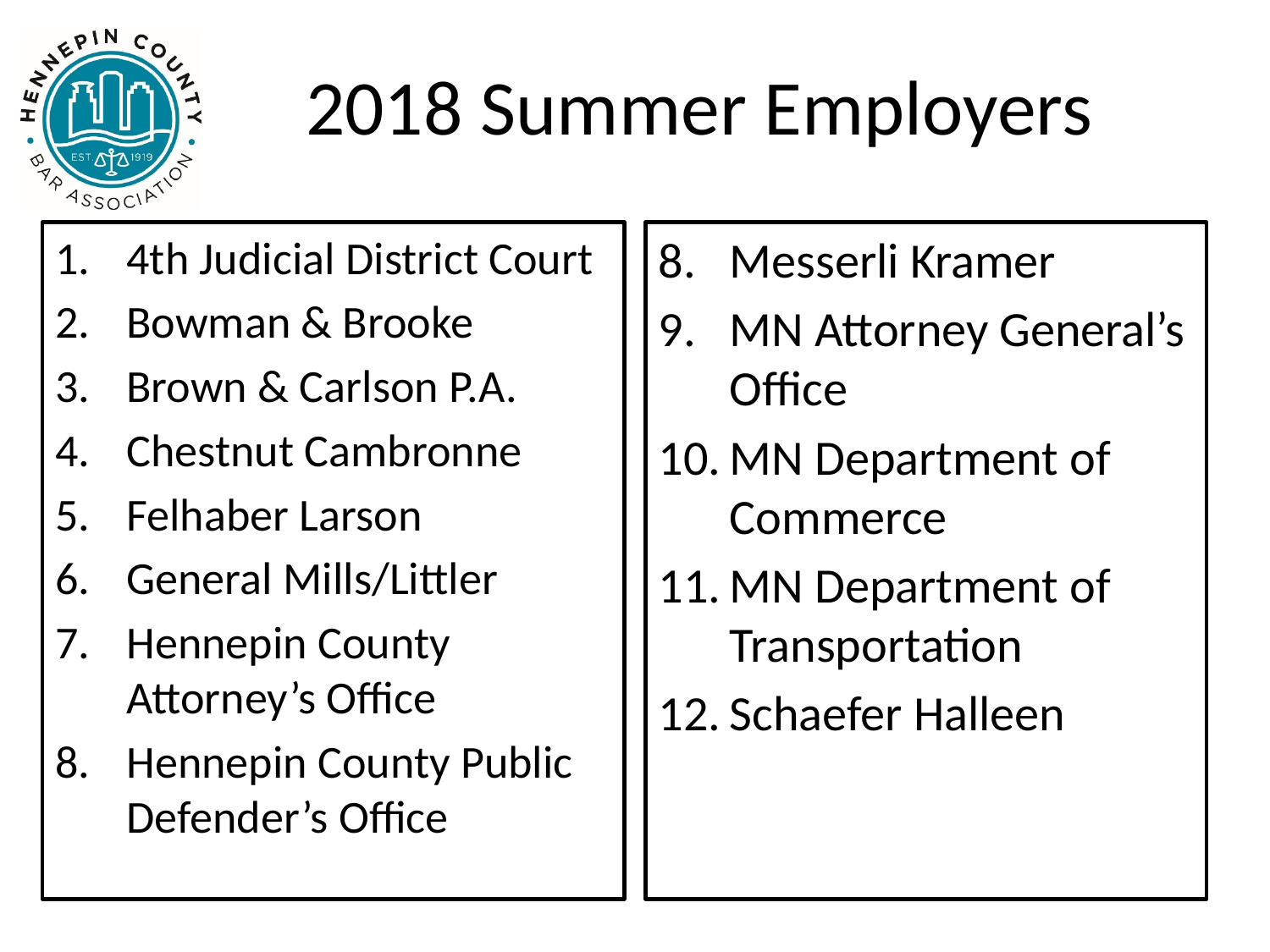

# 2018 Summer Employers
4th Judicial District Court
Bowman & Brooke
Brown & Carlson P.A.
Chestnut Cambronne
Felhaber Larson
General Mills/Littler
Hennepin County Attorney’s Office
Hennepin County Public Defender’s Office

Messerli Kramer
MN Attorney General’s Office
MN Department of Commerce
MN Department of Transportation
Schaefer Halleen